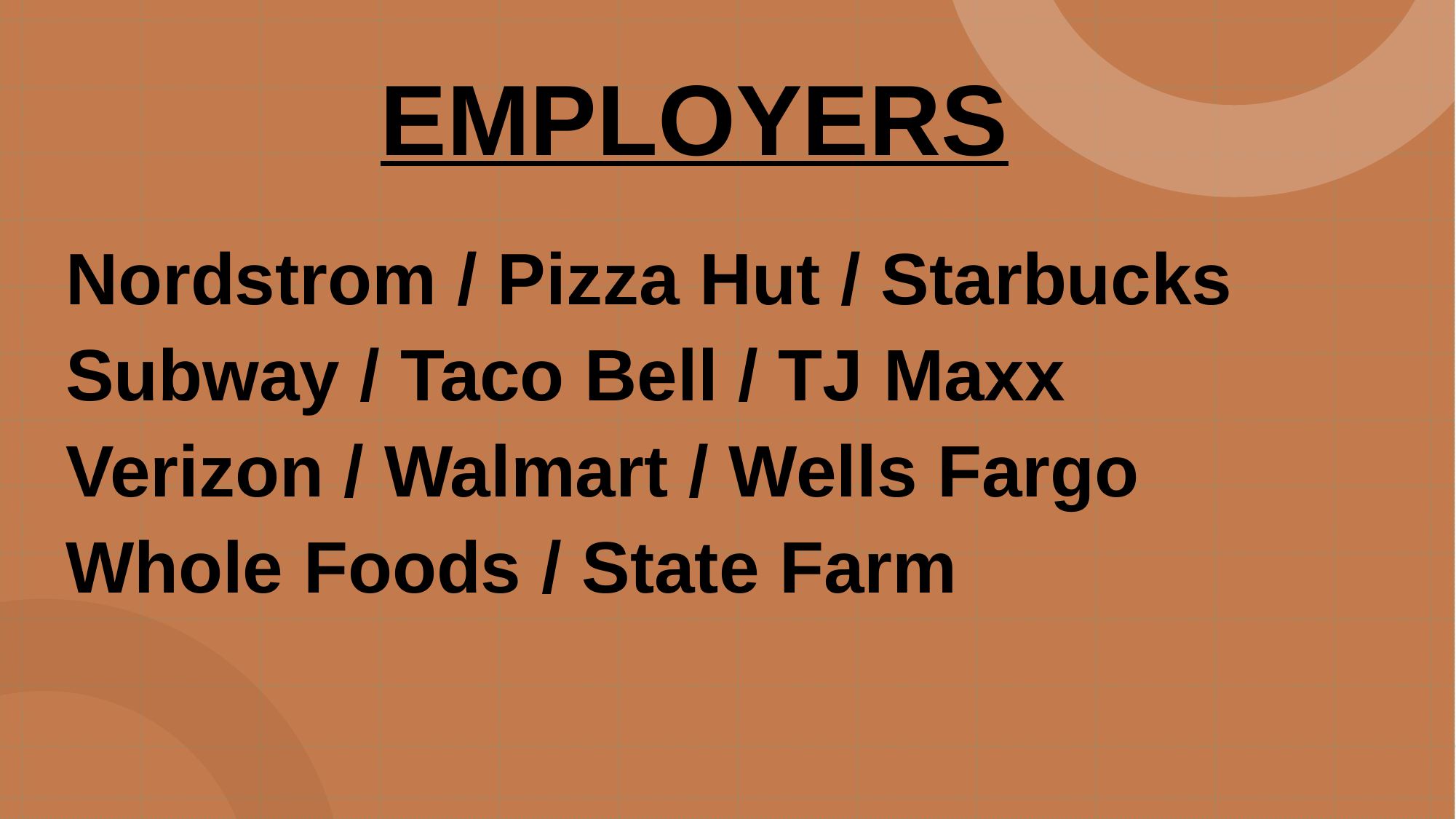

# EMPLOYERS
Nordstrom / Pizza Hut / Starbucks  Subway / Taco Bell / TJ Maxx  Verizon / Walmart / Wells Fargo  Whole Foods / State Farm